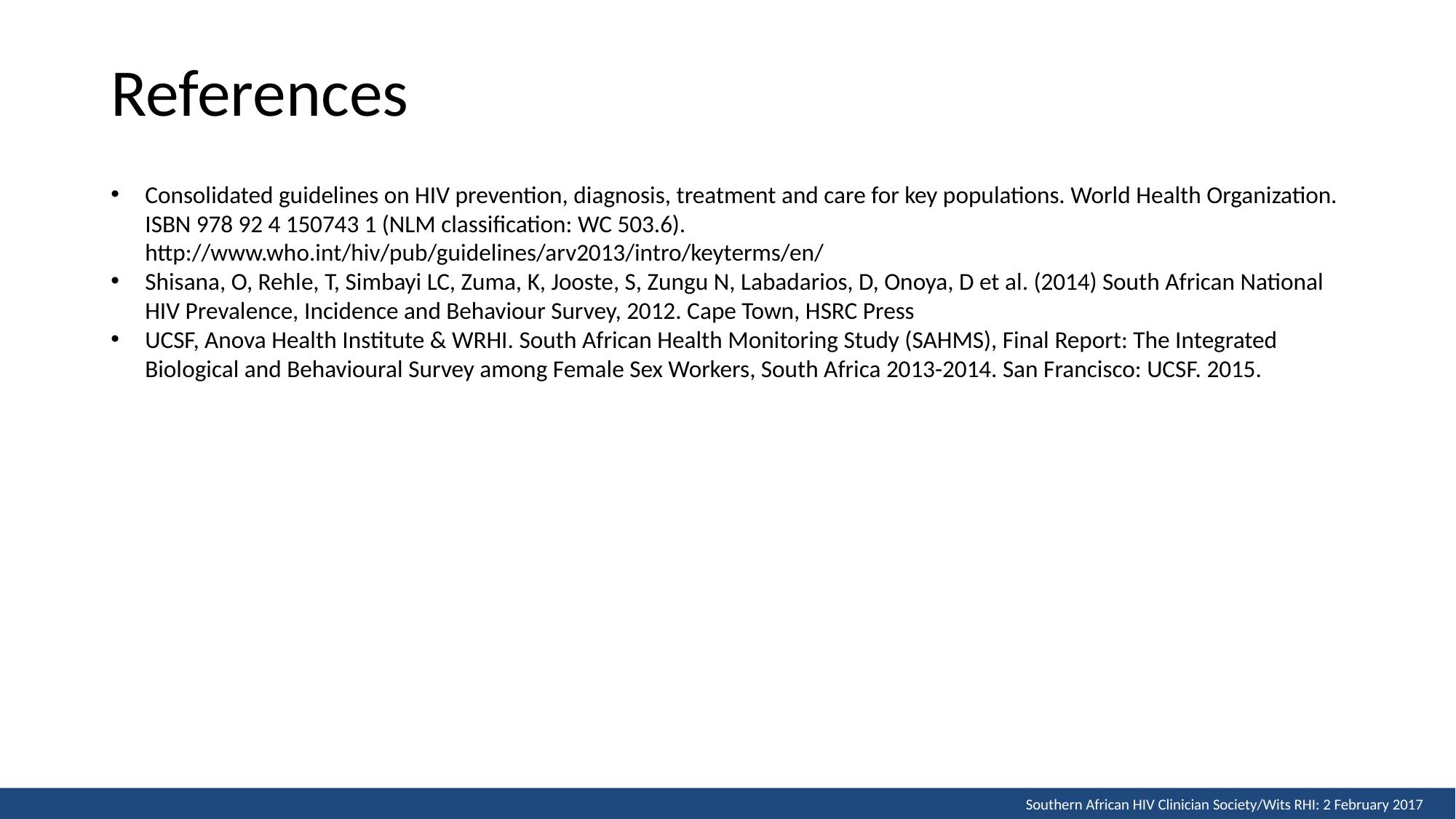

# References
Consolidated guidelines on HIV prevention, diagnosis, treatment and care for key populations. World Health Organization. ISBN 978 92 4 150743 1 (NLM classification: WC 503.6). http://www.who.int/hiv/pub/guidelines/arv2013/intro/keyterms/en/
Shisana, O, Rehle, T, Simbayi LC, Zuma, K, Jooste, S, Zungu N, Labadarios, D, Onoya, D et al. (2014) South African National HIV Prevalence, Incidence and Behaviour Survey, 2012. Cape Town, HSRC Press
UCSF, Anova Health Institute & WRHI. South African Health Monitoring Study (SAHMS), Final Report: The Integrated Biological and Behavioural Survey among Female Sex Workers, South Africa 2013-2014. San Francisco: UCSF. 2015.